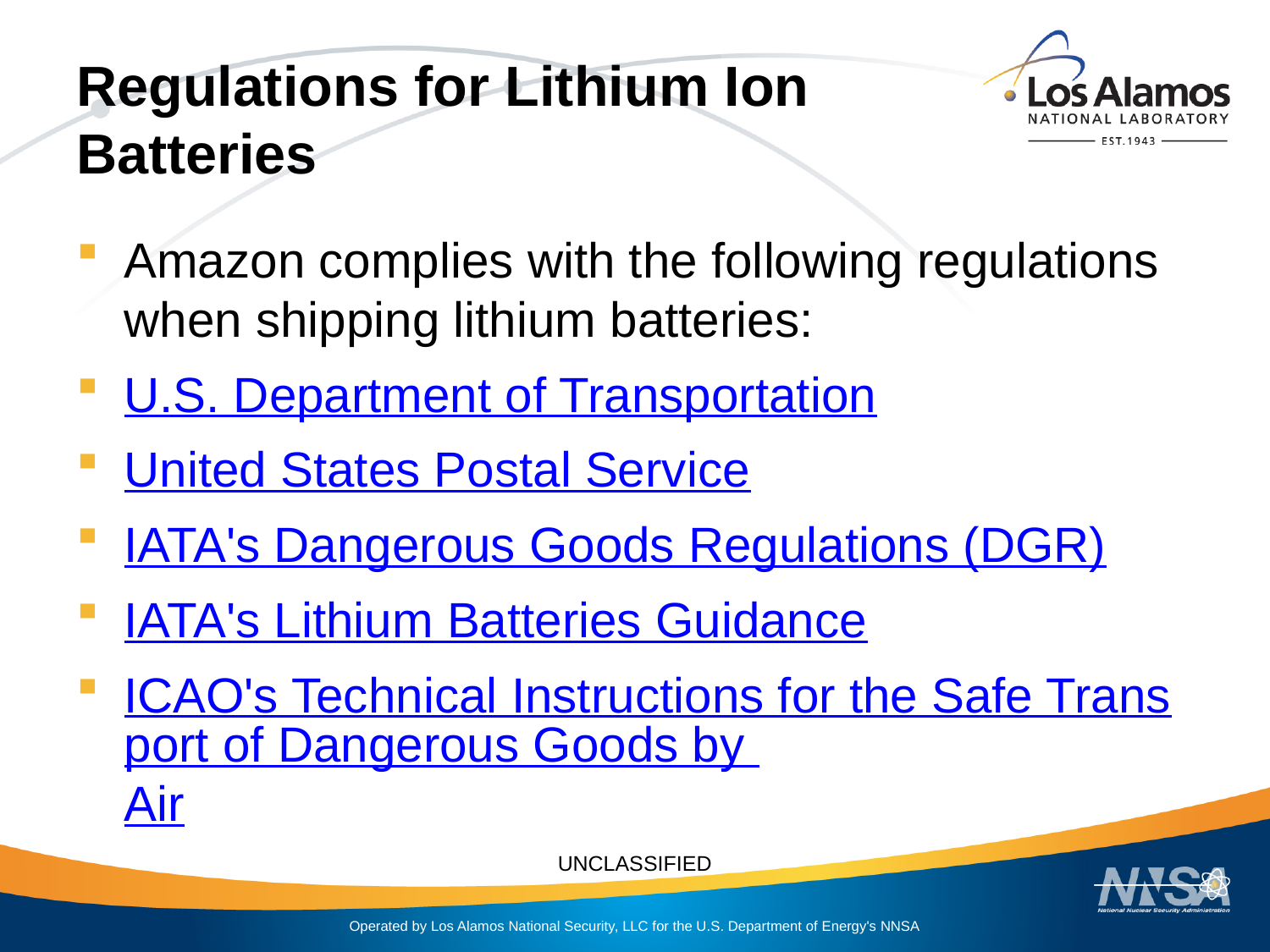

# Regulations for Lithium Ion Batteries
Amazon complies with the following regulations when shipping lithium batteries:
U.S. Department of Transportation
United States Postal Service
IATA's Dangerous Goods Regulations (DGR)
IATA's Lithium Batteries Guidance
ICAO's Technical Instructions for the Safe Transport of Dangerous Goods by Air